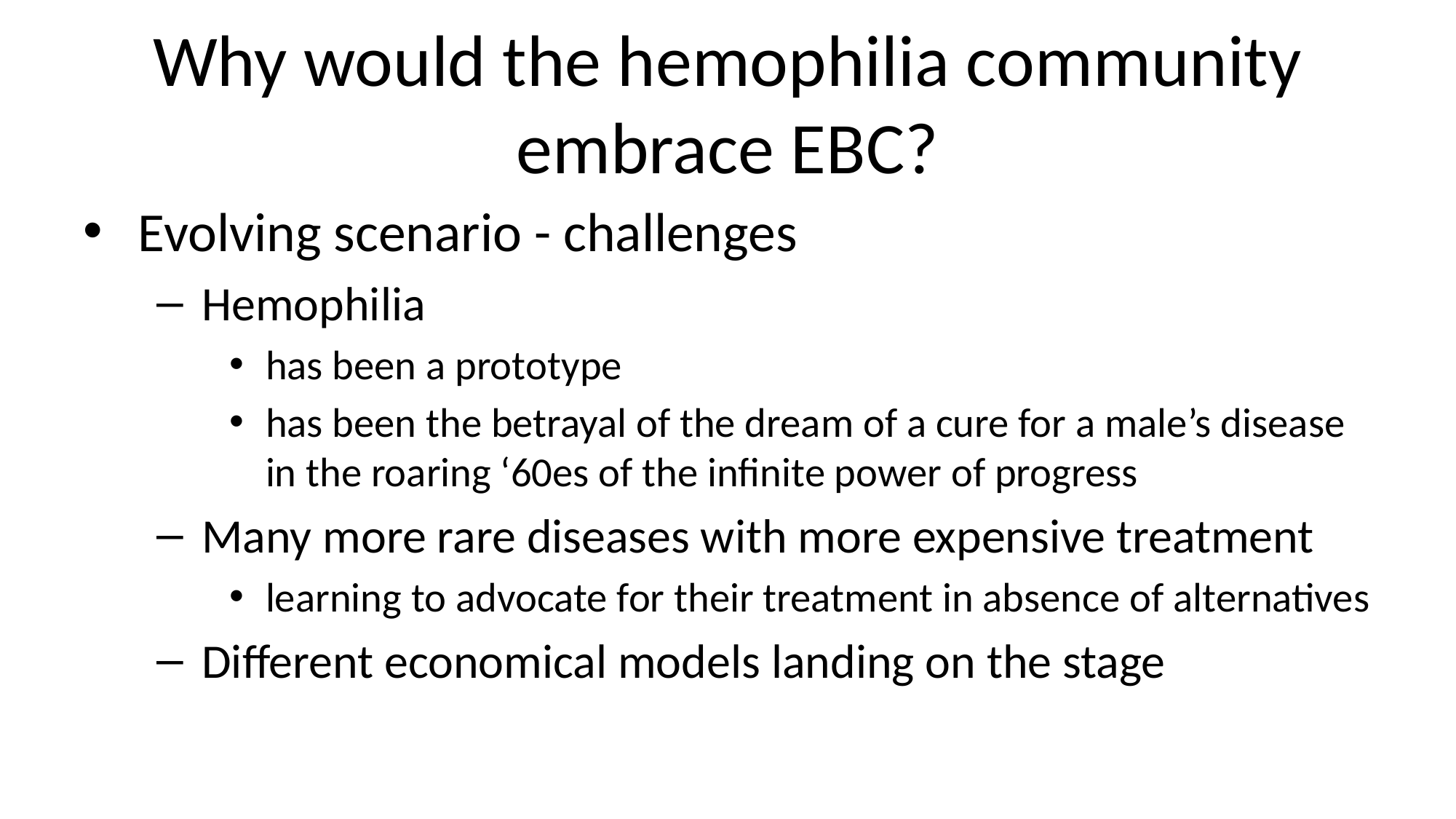

# Why would the hemophilia community embrace EBC?
Evolving scenario - challenges
Hemophilia
has been a prototype
has been the betrayal of the dream of a cure for a male’s disease in the roaring ‘60es of the infinite power of progress
Many more rare diseases with more expensive treatment
learning to advocate for their treatment in absence of alternatives
Different economical models landing on the stage